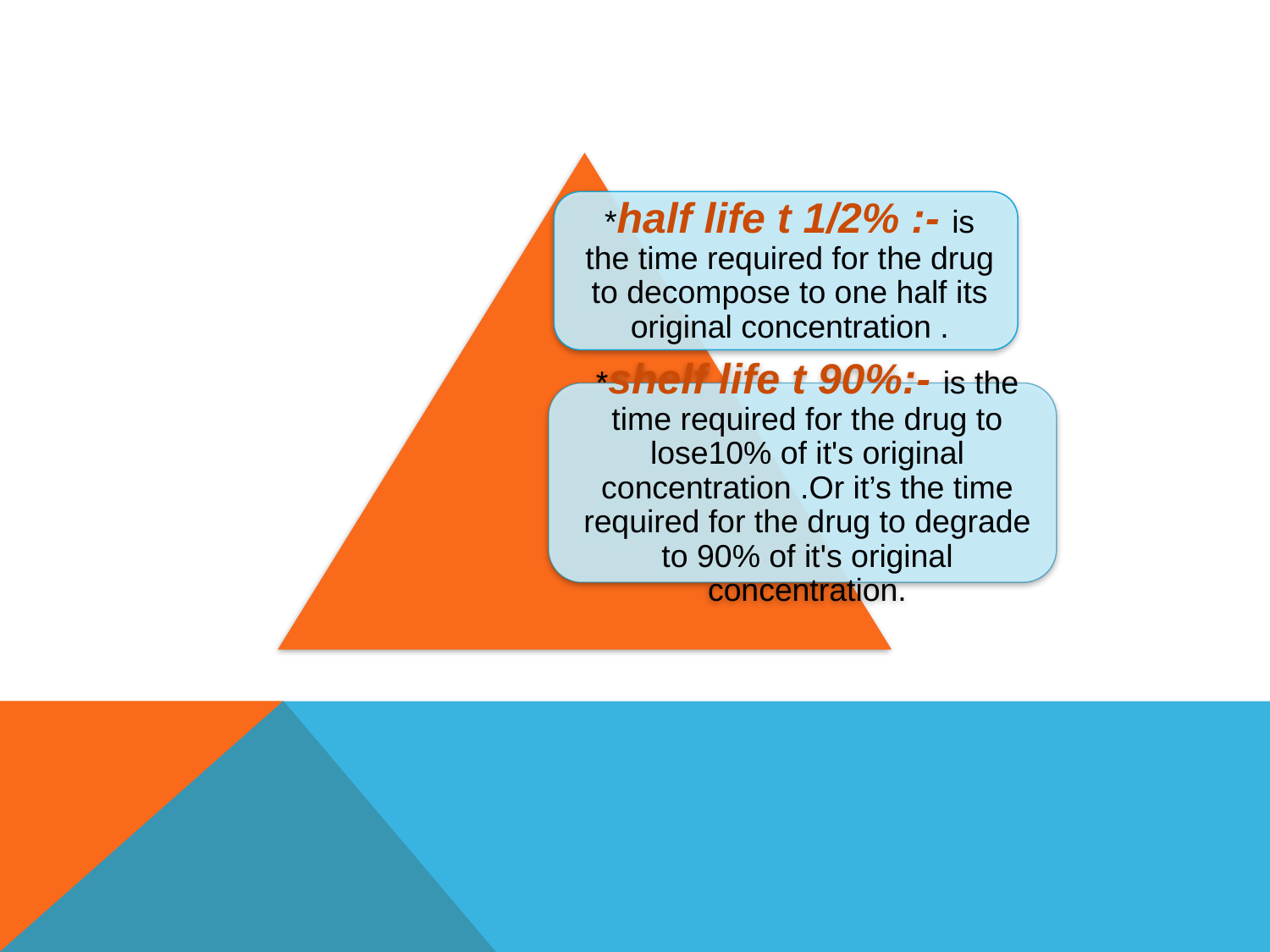

#
*half life t 1/2% :- is the time required for the drug to decompose to one half its original concentration .
*shelf life t 90%:- is the time required for the drug to lose10% of it's original concentration .Or it’s the time required for the drug to degrade to 90% of it's original concentration.